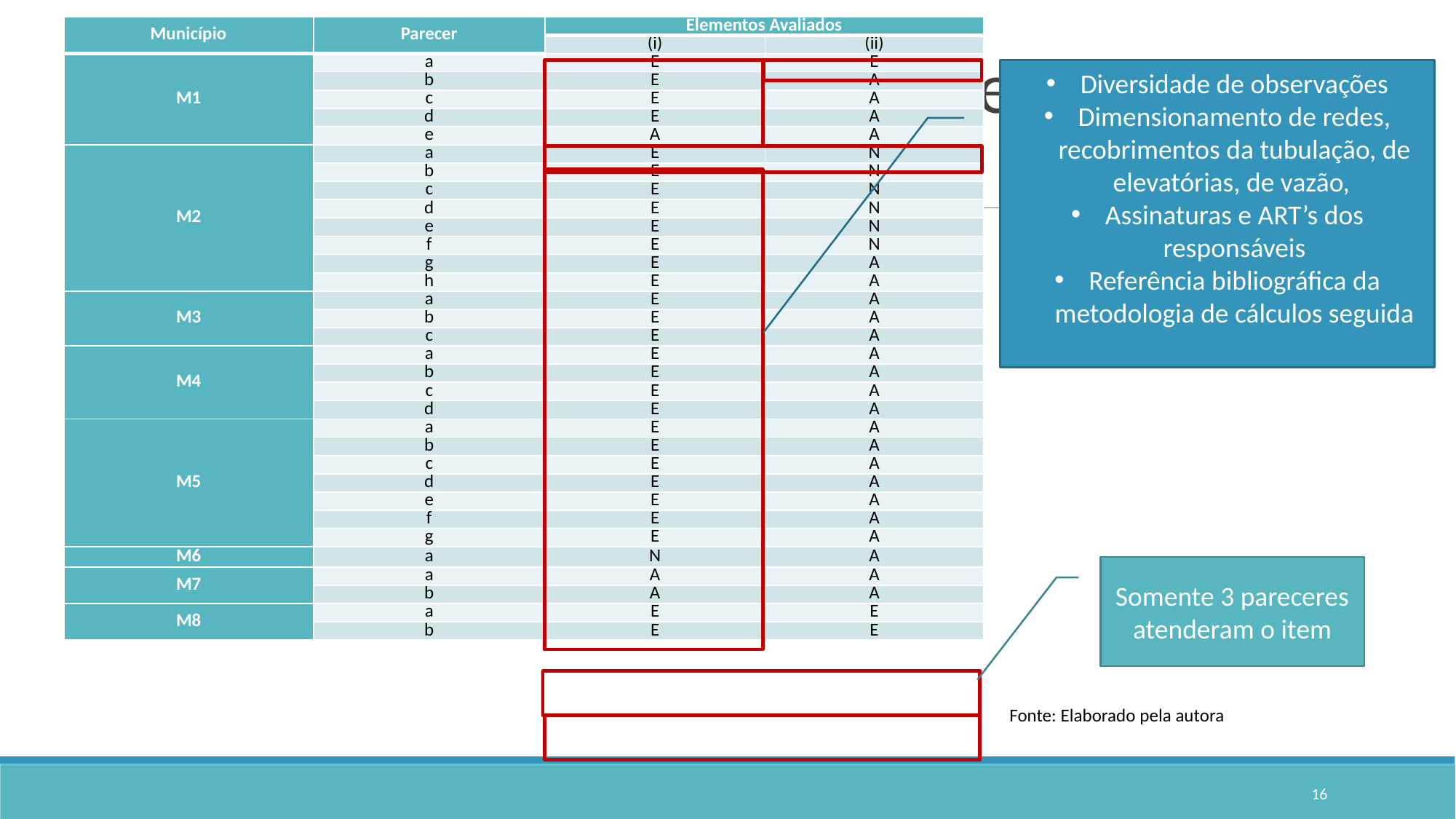

| Município | Parecer | Elementos Avaliados |  |
| --- | --- | --- | --- |
|  |  | (i) | (ii) |
| M1 | a | E | E |
|  | b | E | A |
|  | c | E | A |
|  | d | E | A |
|  | e | A | A |
| M2 | a | E | N |
|  | b | E | N |
|  | c | E | N |
|  | d | E | N |
|  | e | E | N |
|  | f | E | N |
|  | g | E | A |
|  | h | E | A |
| M3 | a | E | A |
|  | b | E | A |
|  | c | E | A |
| M4 | a | E | A |
|  | b | E | A |
|  | c | E | A |
|  | d | E | A |
| M5 | a | E | A |
|  | b | E | A |
|  | c | E | A |
|  | d | E | A |
|  | e | E | A |
|  | f | E | A |
|  | g | E | A |
| M6 | a | N | A |
| M7 | a | A | A |
|  | b | A | A |
| M8 | a | E | E |
|  | b | E | E |
# Quadro de avaliação referente ao Memorial de Cálculo

Diversidade de observações
Dimensionamento de redes, recobrimentos da tubulação, de elevatórias, de vazão,
Assinaturas e ART’s dos responsáveis
Referência bibliográfica da metodologia de cálculos seguida

Somente 3 pareceres atenderam o item

Fonte: Elaborado pela autora

16